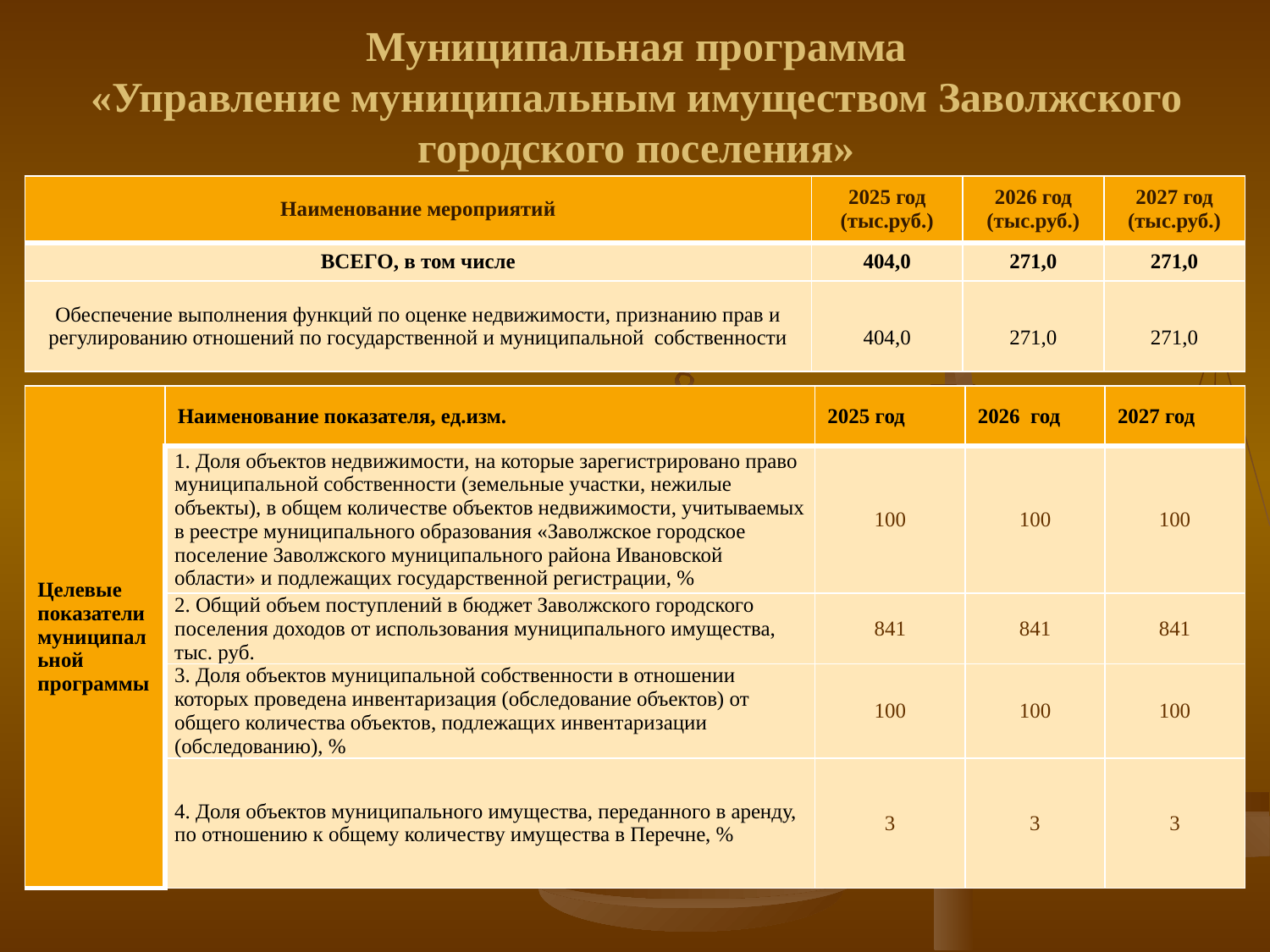

# Муниципальная программа «Управление муниципальным имуществом Заволжского городского поселения»
| Наименование мероприятий | 2025 год (тыс.руб.) | 2026 год (тыс.руб.) | 2027 год (тыс.руб.) |
| --- | --- | --- | --- |
| ВСЕГО, в том числе | 404,0 | 271,0 | 271,0 |
| Обеспечение выполнения функций по оценке недвижимости, признанию прав и регулированию отношений по государственной и муниципальной собственности | 404,0 | 271,0 | 271,0 |
| Целевые показатели муниципальной программы | Наименование показателя, ед.изм. | 2025 год | 2026 год | 2027 год |
| --- | --- | --- | --- | --- |
|  | 1. Доля объектов недвижимости, на которые зарегистрировано право муниципальной собственности (земельные участки, нежилые объекты), в общем количестве объектов недвижимости, учитываемых в реестре муниципального образования «Заволжское городское поселение Заволжского муниципального района Ивановской области» и подлежащих государственной регистрации, % | 100 | 100 | 100 |
|  | 2. Общий объем поступлений в бюджет Заволжского городского поселения доходов от использования муниципального имущества, тыс. руб. | 841 | 841 | 841 |
|  | 3. Доля объектов муниципальной собственности в отношении которых проведена инвентаризация (обследование объектов) от общего количества объектов, подлежащих инвентаризации (обследованию), % | 100 | 100 | 100 |
|  | 4. Доля объектов муниципального имущества, переданного в аренду, по отношению к общему количеству имущества в Перечне, % | 3 | 3 | 3 |